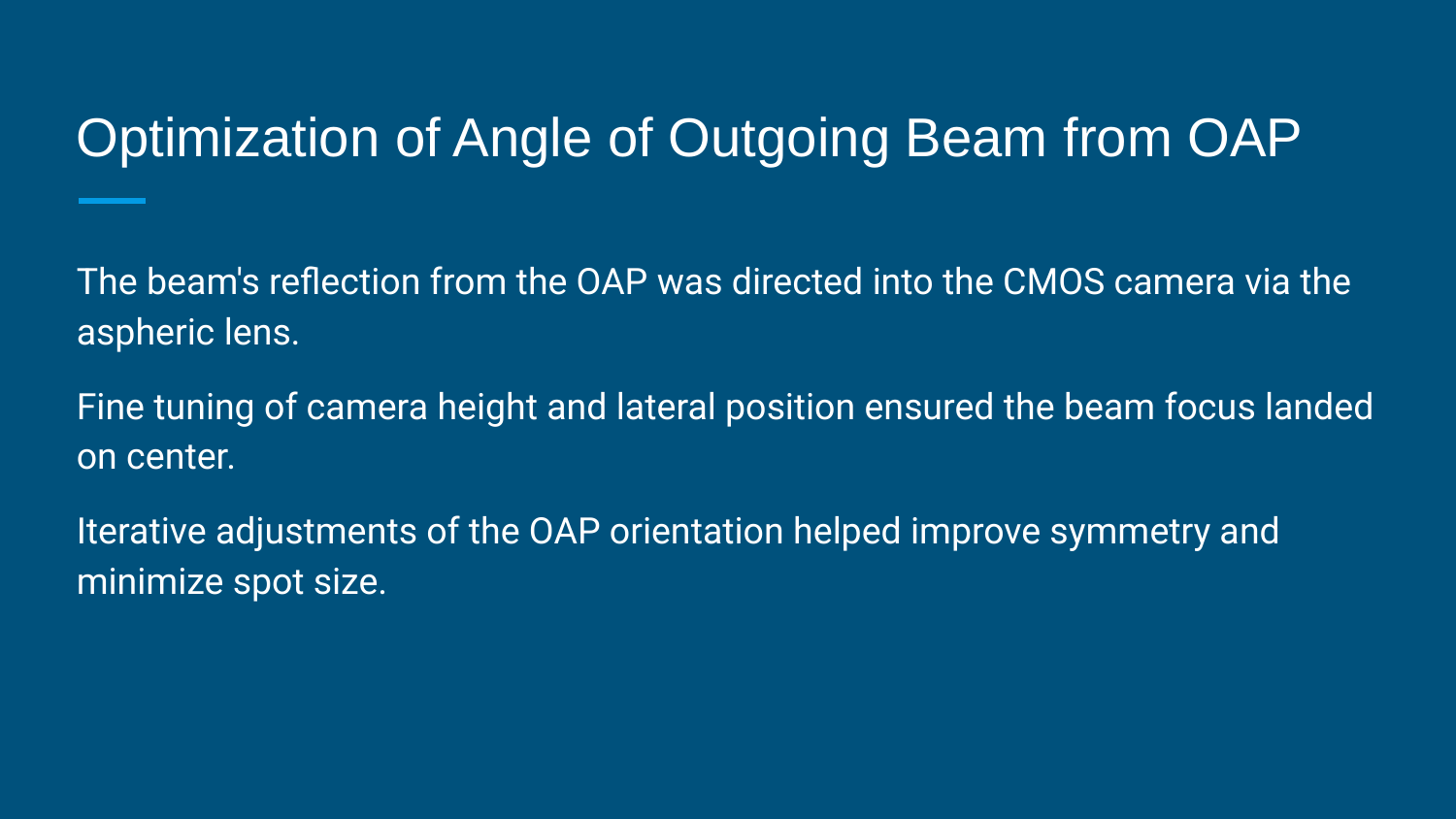

# Optimization of Angle of Outgoing Beam from OAP
The beam's reflection from the OAP was directed into the CMOS camera via the aspheric lens.
Fine tuning of camera height and lateral position ensured the beam focus landed on center.
Iterative adjustments of the OAP orientation helped improve symmetry and minimize spot size.